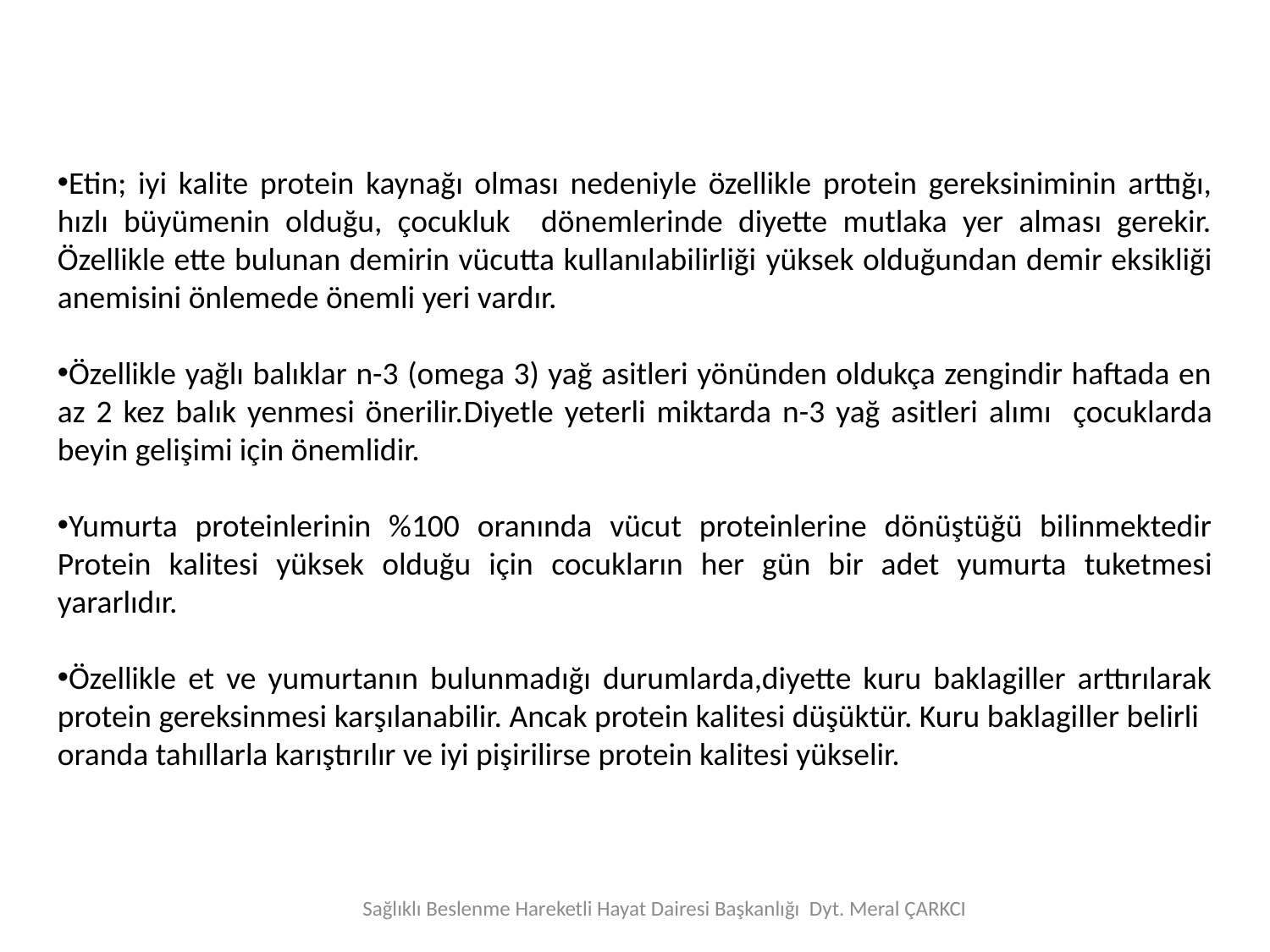

Etin; iyi kalite protein kaynağı olması nedeniyle özellikle protein gereksiniminin arttığı, hızlı büyümenin olduğu, çocukluk  dönemlerinde diyette mutlaka yer alması gerekir. Özellikle ette bulunan demirin vücutta kullanılabilirliği yüksek olduğundan demir eksikliği anemisini önlemede önemli yeri vardır.

Özellikle yağlı balıklar n-3 (omega 3) yağ asitleri yönünden oldukça zengindir haftada en az 2 kez balık yenmesi önerilir.Diyetle yeterli miktarda n-3 yağ asitleri alımı  çocuklarda beyin gelişimi için önemlidir.

Yumurta proteinlerinin %100 oranında vücut proteinlerine dönüştüğü bilinmektedir Protein kalitesi yüksek olduğu için cocukların her gün bir adet yumurta tuketmesi yararlıdır.

Özellikle et ve yumurtanın bulunmadığı durumlarda,diyette kuru baklagiller arttırılarak protein gereksinmesi karşılanabilir. Ancak protein kalitesi düşüktür. Kuru baklagiller belirli
oranda tahıllarla karıştırılır ve iyi pişirilirse protein kalitesi yükselir.

Sağlıklı Beslenme Hareketli Hayat Dairesi Başkanlığı  Dyt. Meral ÇARKCI